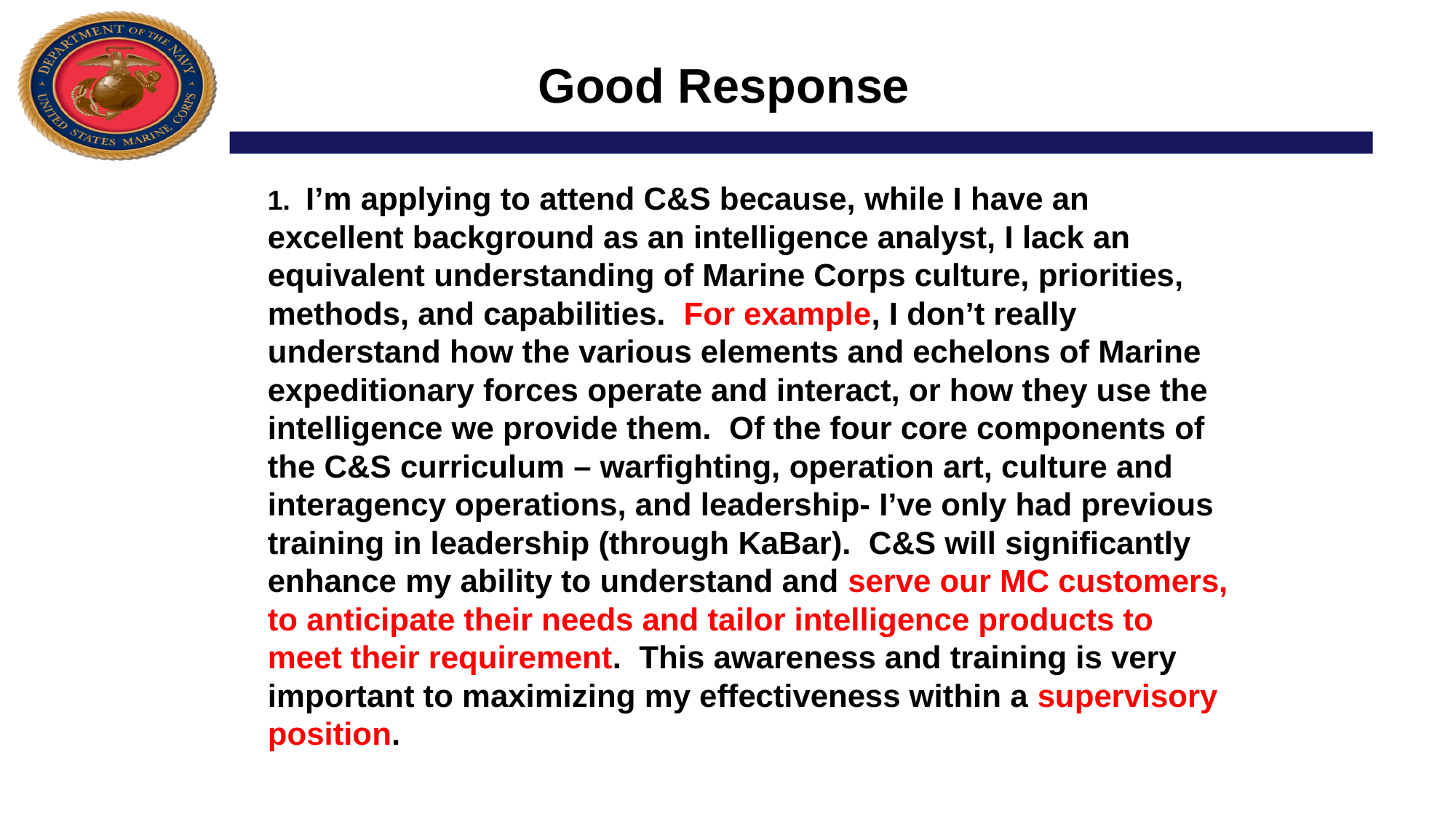

# Good Response
1.  I’m applying to attend C&S because, while I have an excellent background as an intelligence analyst, I lack an equivalent understanding of Marine Corps culture, priorities, methods, and capabilities.  For example, I don’t really understand how the various elements and echelons of Marine expeditionary forces operate and interact, or how they use the intelligence we provide them.  Of the four core components of the C&S curriculum – warfighting, operation art, culture and interagency operations, and leadership- I’ve only had previous training in leadership (through KaBar).  C&S will significantly enhance my ability to understand and serve our MC customers, to anticipate their needs and tailor intelligence products to meet their requirement.  This awareness and training is very important to maximizing my effectiveness within a supervisory position.